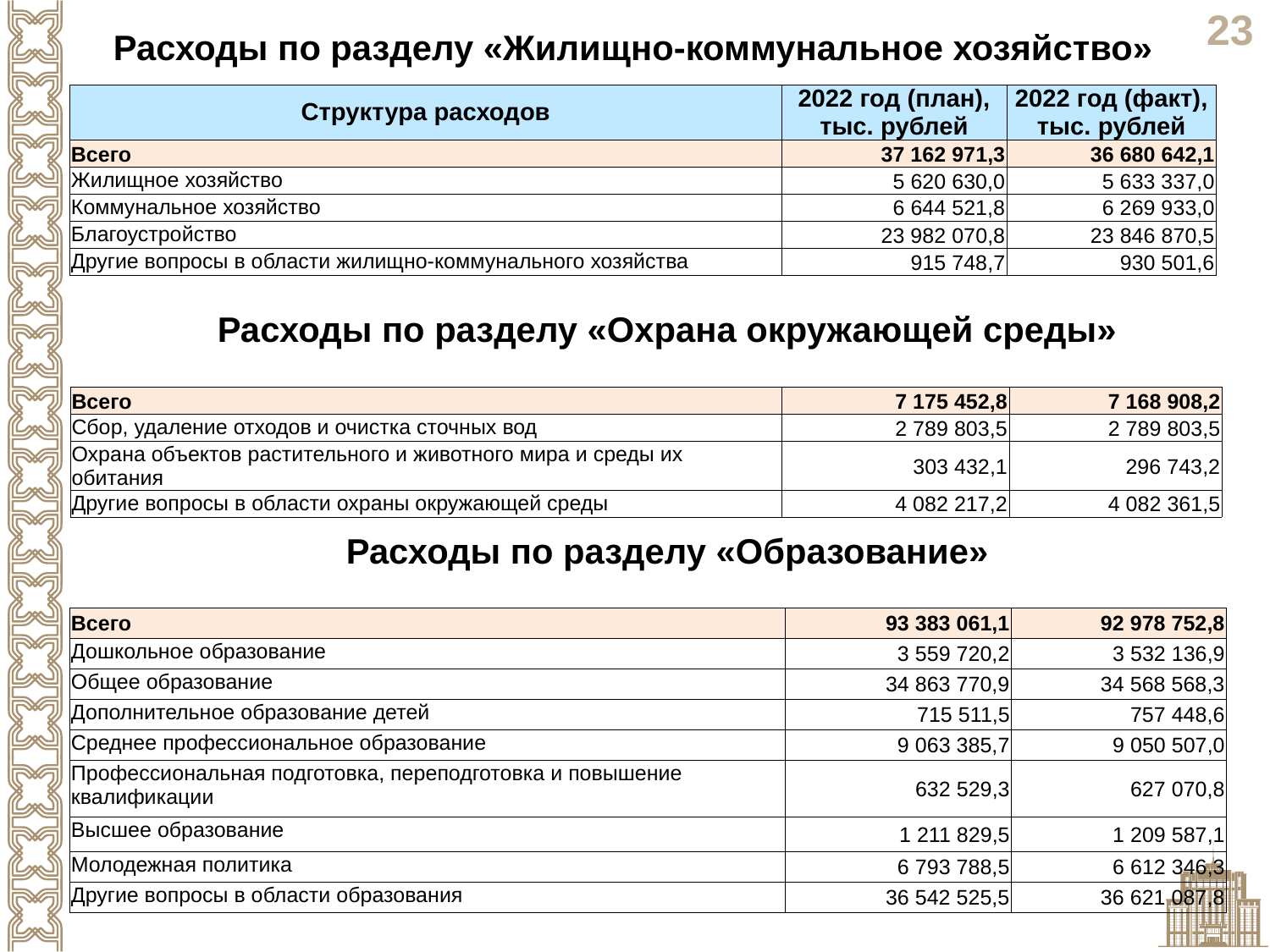

Расходы по разделу «Жилищно-коммунальное хозяйство»
| Структура расходов | 2022 год (план), тыс. рублей | 2022 год (факт), тыс. рублей |
| --- | --- | --- |
| Всего | 37 162 971,3 | 36 680 642,1 |
| Жилищное хозяйство | 5 620 630,0 | 5 633 337,0 |
| Коммунальное хозяйство | 6 644 521,8 | 6 269 933,0 |
| Благоустройство | 23 982 070,8 | 23 846 870,5 |
| Другие вопросы в области жилищно-коммунального хозяйства | 915 748,7 | 930 501,6 |
Расходы по разделу «Охрана окружающей среды»
| Всего | 7 175 452,8 | 7 168 908,2 |
| --- | --- | --- |
| Сбор, удаление отходов и очистка сточных вод | 2 789 803,5 | 2 789 803,5 |
| Охрана объектов растительного и животного мира и среды их обитания | 303 432,1 | 296 743,2 |
| Другие вопросы в области охраны окружающей среды | 4 082 217,2 | 4 082 361,5 |
Расходы по разделу «Образование»
| Всего | 93 383 061,1 | 92 978 752,8 |
| --- | --- | --- |
| Дошкольное образование | 3 559 720,2 | 3 532 136,9 |
| Общее образование | 34 863 770,9 | 34 568 568,3 |
| Дополнительное образование детей | 715 511,5 | 757 448,6 |
| Среднее профессиональное образование | 9 063 385,7 | 9 050 507,0 |
| Профессиональная подготовка, переподготовка и повышение квалификации | 632 529,3 | 627 070,8 |
| Высшее образование | 1 211 829,5 | 1 209 587,1 |
| Молодежная политика | 6 793 788,5 | 6 612 346,3 |
| Другие вопросы в области образования | 36 542 525,5 | 36 621 087,8 |